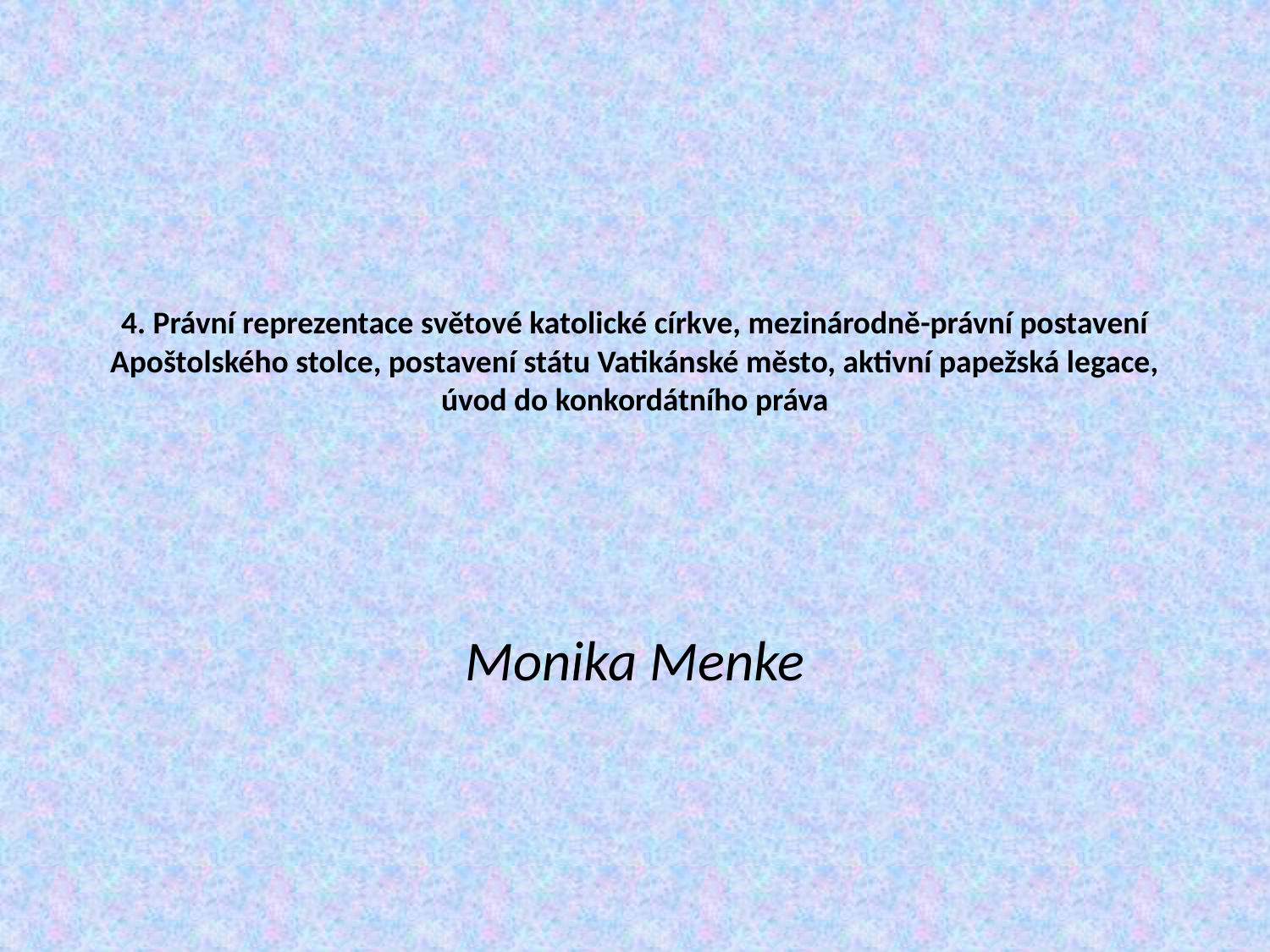

# 4. Právní reprezentace světové katolické církve, mezinárodně-právní postavení Apoštolského stolce, postavení státu Vatikánské město, aktivní papežská legace, úvod do konkordátního práva

Monika Menke